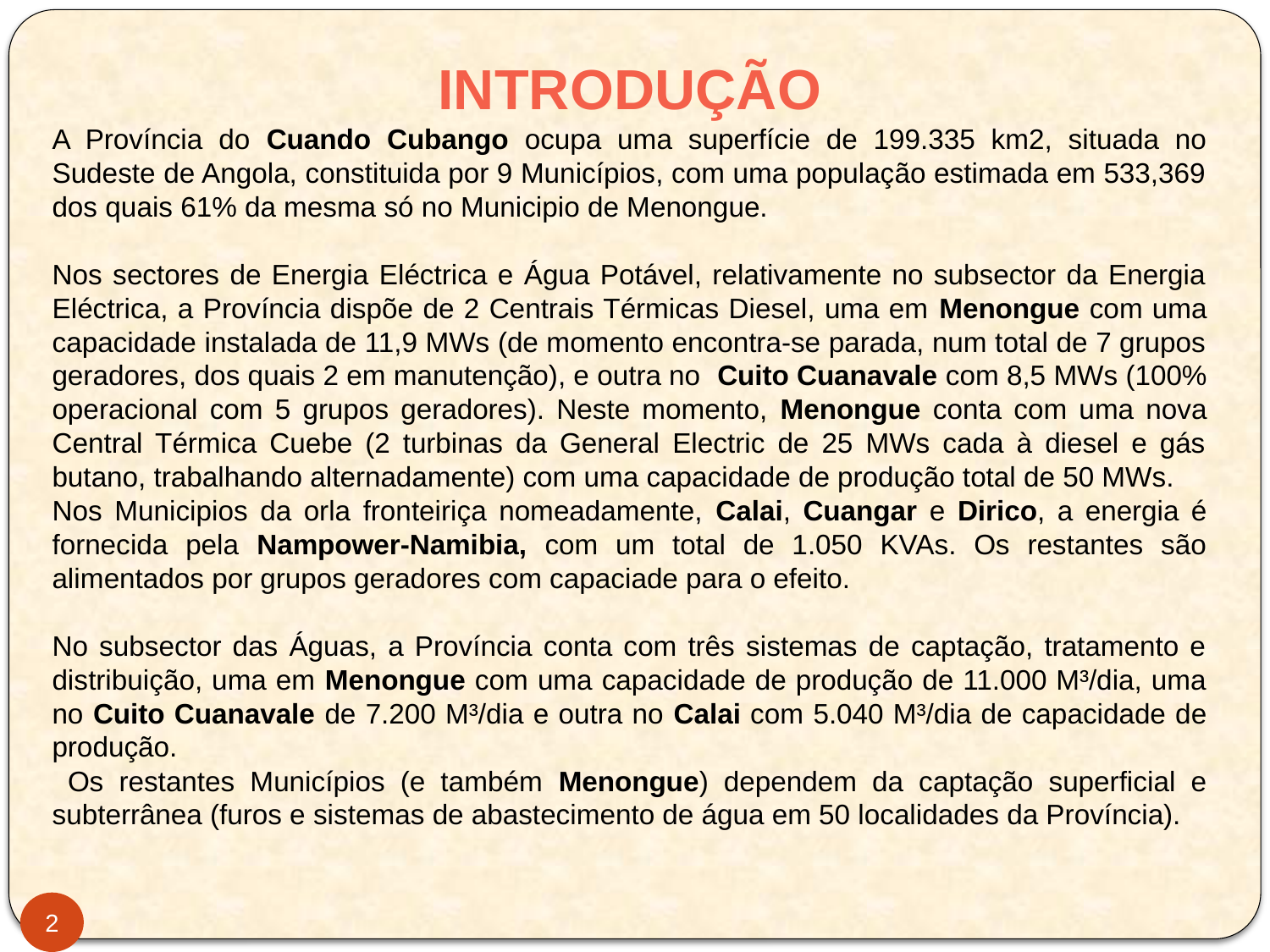

INTRODUÇÃO
A Província do Cuando Cubango ocupa uma superfície de 199.335 km2, situada no Sudeste de Angola, constituida por 9 Municípios, com uma população estimada em 533,369 dos quais 61% da mesma só no Municipio de Menongue.

Nos sectores de Energia Eléctrica e Água Potável, relativamente no subsector da Energia Eléctrica, a Província dispõe de 2 Centrais Térmicas Diesel, uma em Menongue com uma capacidade instalada de 11,9 MWs (de momento encontra-se parada, num total de 7 grupos geradores, dos quais 2 em manutenção), e outra no  Cuito Cuanavale com 8,5 MWs (100% operacional com 5 grupos geradores). Neste momento, Menongue conta com uma nova Central Térmica Cuebe (2 turbinas da General Electric de 25 MWs cada à diesel e gás butano, trabalhando alternadamente) com uma capacidade de produção total de 50 MWs.
Nos Municipios da orla fronteiriça nomeadamente, Calai, Cuangar e Dirico, a energia é fornecida pela Nampower-Namibia, com um total de 1.050 KVAs. Os restantes são alimentados por grupos geradores com capaciade para o efeito.

No subsector das Águas, a Província conta com três sistemas de captação, tratamento e distribuição, uma em Menongue com uma capacidade de produção de 11.000 M³/dia, uma no Cuito Cuanavale de 7.200 M³/dia e outra no Calai com 5.040 M³/dia de capacidade de produção.
 Os restantes Municípios (e também Menongue) dependem da captação superficial e subterrânea (furos e sistemas de abastecimento de água em 50 localidades da Província).

2